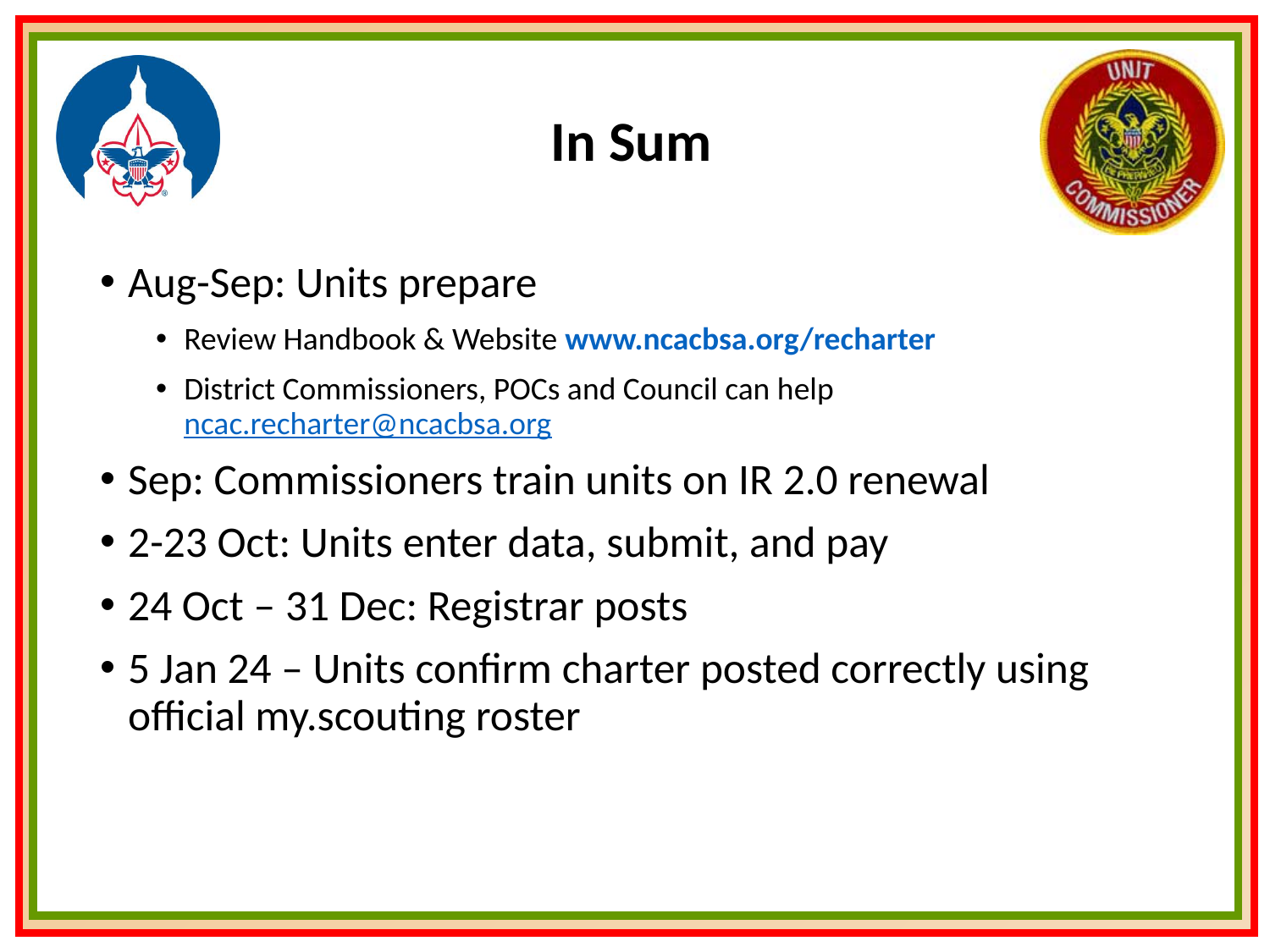

# In Sum
Aug-Sep: Units prepare
Review Handbook & Website www.ncacbsa.org/recharter
District Commissioners, POCs and Council can help ncac.recharter@ncacbsa.org
Sep: Commissioners train units on IR 2.0 renewal
2-23 Oct: Units enter data, submit, and pay
24 Oct – 31 Dec: Registrar posts
5 Jan 24 – Units confirm charter posted correctly using official my.scouting roster